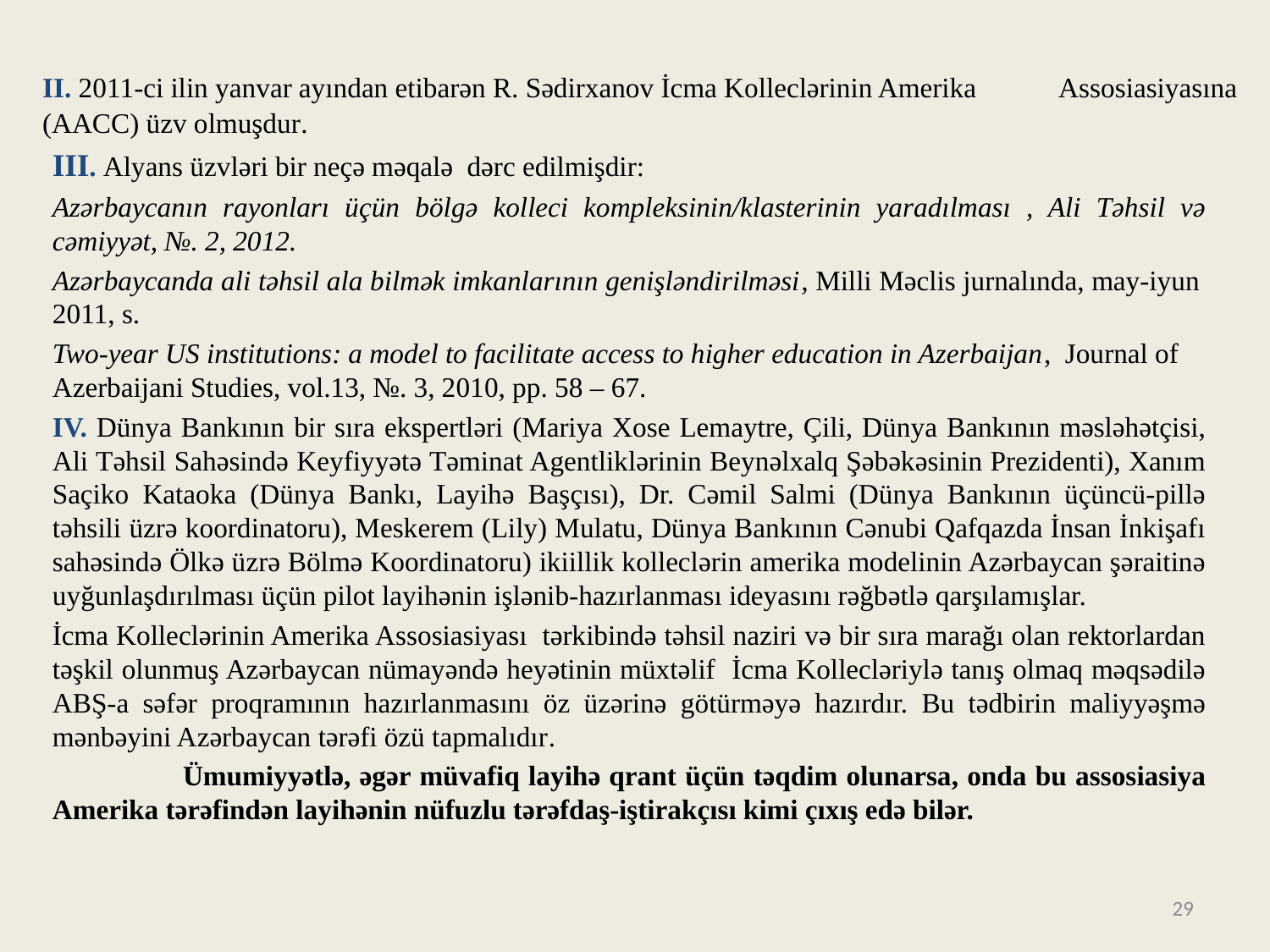

II. 2011-ci ilin yanvar ayından etibarən R. Sədirxanov İcma Kolleclərinin Amerika 	Assosiasiyasına (AACC) üzv olmuşdur.
III. Alyans üzvləri bir neçə məqalə  dərc edilmişdir:
Azərbaycanın rayonları üçün bölgə kolleci kompleksinin/klasterinin yaradılması , Ali Təhsil və cəmiyyət, №. 2, 2012.
Azərbaycanda ali təhsil ala bilmək imkanlarının genişləndirilməsi, Milli Məclis jurnalında, may-iyun  2011, s.
Two-year US institutions: a model to facilitate access to higher education in Azerbaijan,  Journal of Azerbaijani Studies, vol.13, №. 3, 2010, pp. 58 – 67.
IV. Dünya Bankının bir sıra ekspertləri (Mariya Xose Lemaytre, Çili, Dünya Bankının məsləhətçisi, Ali Təhsil Sahəsində Keyfiyyətə Təminat Agentliklərinin Beynəlxalq Şəbəkəsinin Prezidenti), Xanım Saçiko Kataoka (Dünya Bankı, Layihə Başçısı), Dr. Cəmil Salmi (Dünya Bankının üçüncü-pillə təhsili üzrə koordinatoru), Meskerem (Lily) Mulatu, Dünya Bankının Cənubi Qafqazda İnsan İnkişafı sahəsində Ölkə üzrə Bölmə Koordinatoru) ikiillik kolleclərin amerika modelinin Azərbaycan şəraitinə uyğunlaşdırılması üçün pilot layihənin işlənib-hazırlanması ideyasını rəğbətlə qarşılamışlar.
İcma Kolleclərinin Amerika Assosiasiyası  tərkibində təhsil naziri və bir sıra marağı olan rektorlardan təşkil olunmuş Azərbaycan nümayəndə heyətinin müxtəlif  İcma Kollecləriylə tanış olmaq məqsədilə ABŞ-a səfər proqramının hazırlanmasını öz üzərinə götürməyə hazırdır. Bu tədbirin maliyyəşmə mənbəyini Azərbaycan tərəfi özü tapmalıdır.
  	Ümumiyyətlə, əgər müvafiq layihə qrant üçün təqdim olunarsa, onda bu assosiasiya Amerika tərəfindən layihənin nüfuzlu tərəfdaş-iştirakçısı kimi çıxış edə bilər.

29